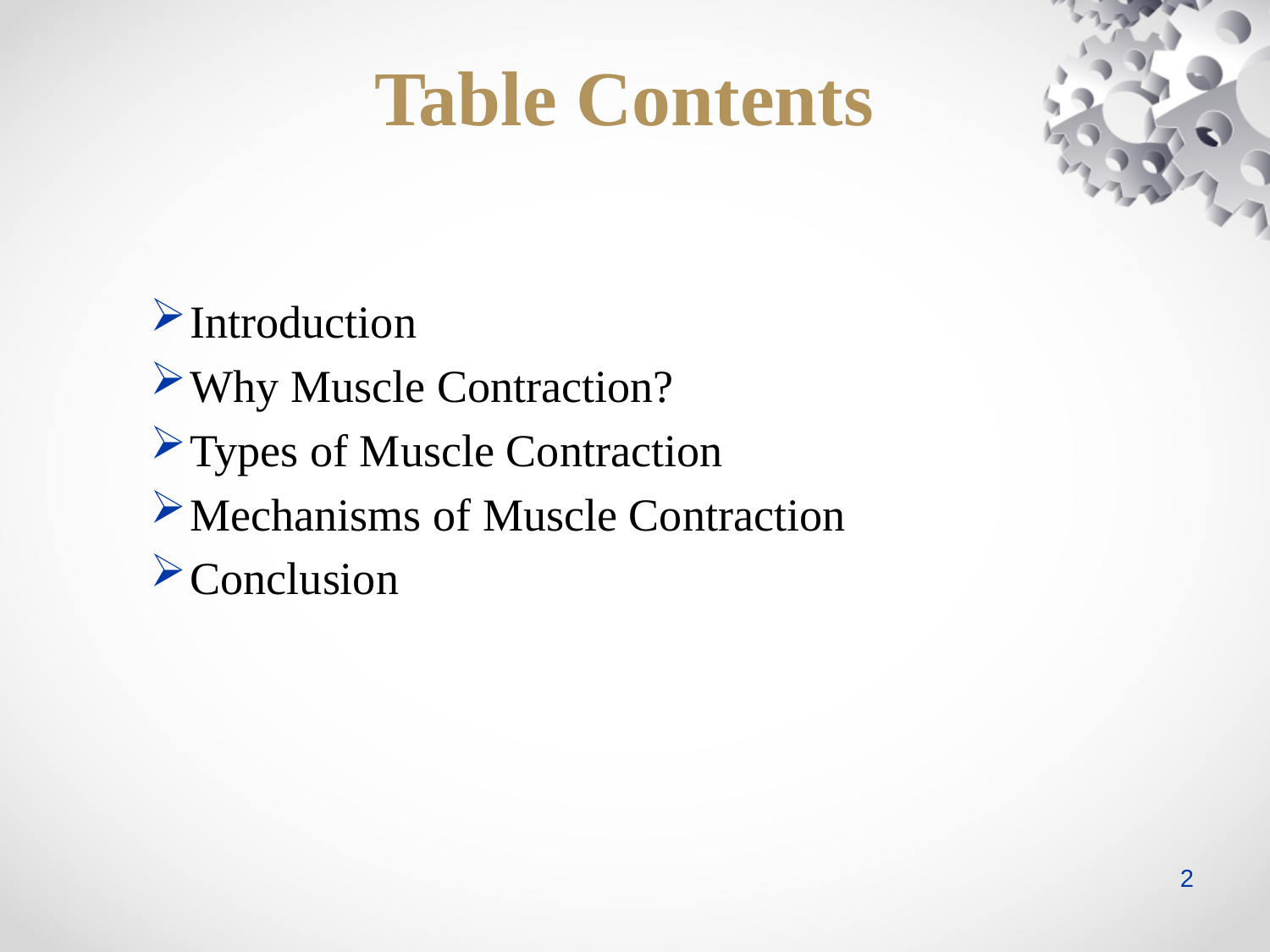

Table Contents

Introduction
Why Muscle Contraction?
Types of Muscle Contraction
Mechanisms of Muscle Contraction
Conclusion

2